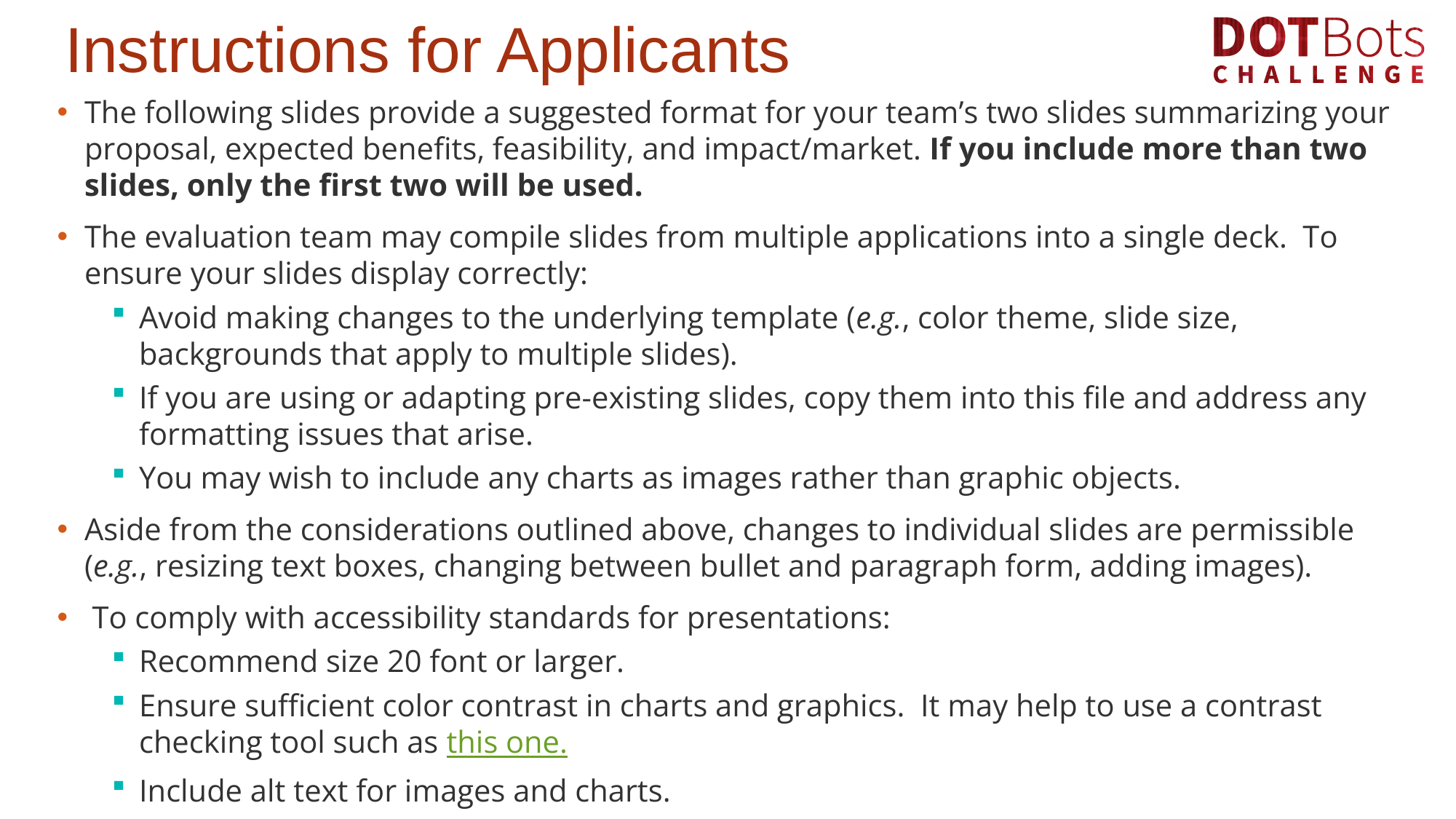

# Instructions for Applicants
The following slides provide a suggested format for your team’s two slides summarizing your proposal, expected benefits, feasibility, and impact/market. If you include more than two slides, only the first two will be used.
The evaluation team may compile slides from multiple applications into a single deck.  To ensure your slides display correctly:
Avoid making changes to the underlying template (e.g., color theme, slide size, backgrounds that apply to multiple slides).
If you are using or adapting pre-existing slides, copy them into this file and address any formatting issues that arise.
You may wish to include any charts as images rather than graphic objects.
Aside from the considerations outlined above, changes to individual slides are permissible (e.g., resizing text boxes, changing between bullet and paragraph form, adding images).
 To comply with accessibility standards for presentations:
Recommend size 20 font or larger.
Ensure sufficient color contrast in charts and graphics.  It may help to use a contrast checking tool such as this one.
Include alt text for images and charts.